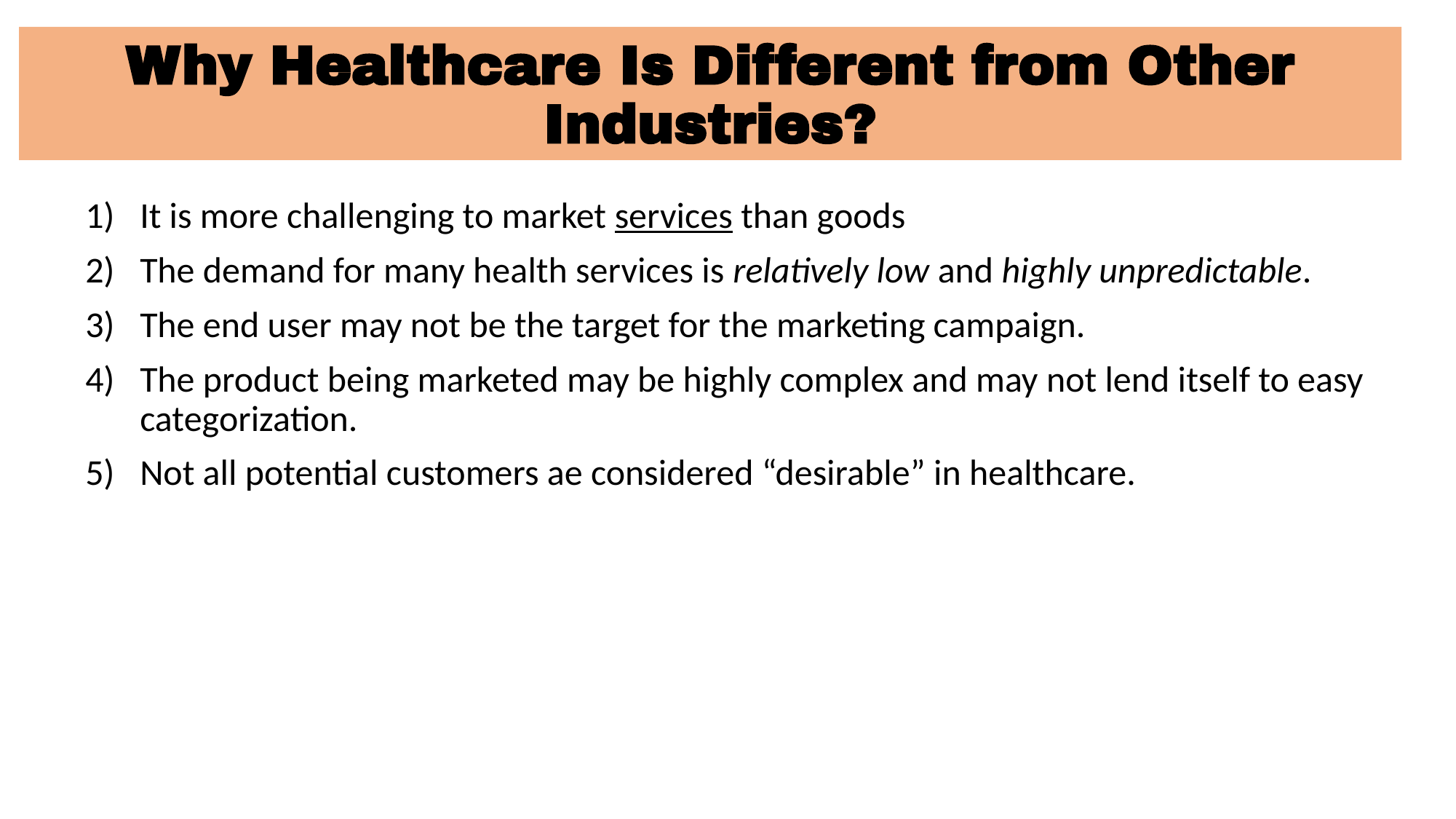

Why Healthcare Is Different from Other Industries?
It is more challenging to market services than goods
The demand for many health services is relatively low and highly unpredictable.
The end user may not be the target for the marketing campaign.
The product being marketed may be highly complex and may not lend itself to easy categorization.
Not all potential customers ae considered “desirable” in healthcare.